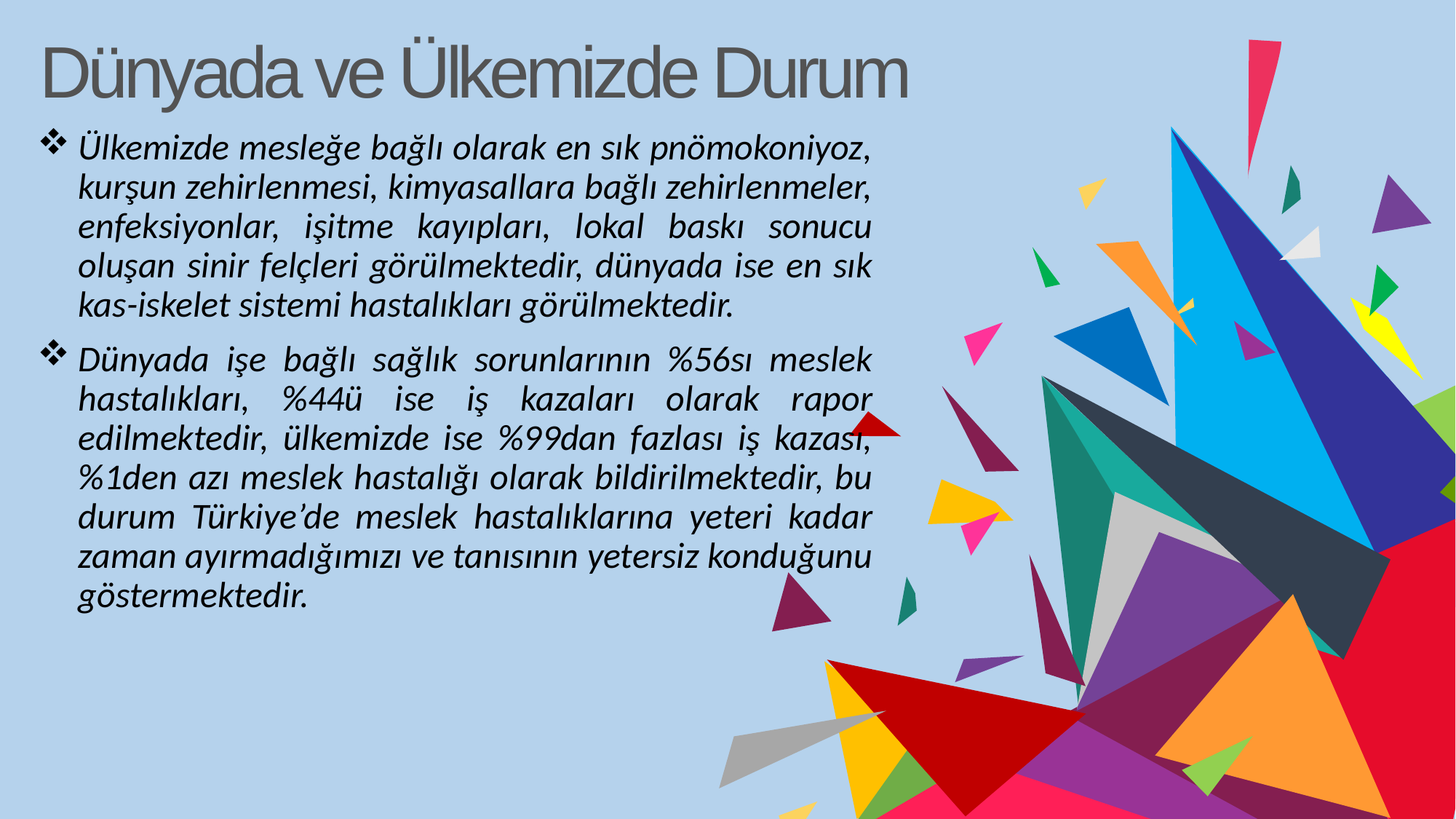

Dünyada ve Ülkemizde Durum
Ülkemizde mesleğe bağlı olarak en sık pnömokoniyoz, kurşun zehirlenmesi, kimyasallara bağlı zehirlenmeler, enfeksiyonlar, işitme kayıpları, lokal baskı sonucu oluşan sinir felçleri görülmektedir, dünyada ise en sık kas-iskelet sistemi hastalıkları görülmektedir.
Dünyada işe bağlı sağlık sorunlarının %56sı meslek hastalıkları, %44ü ise iş kazaları olarak rapor edilmektedir, ülkemizde ise %99dan fazlası iş kazası, %1den azı meslek hastalığı olarak bildirilmektedir, bu durum Türkiye’de meslek hastalıklarına yeteri kadar zaman ayırmadığımızı ve tanısının yetersiz konduğunu göstermektedir.